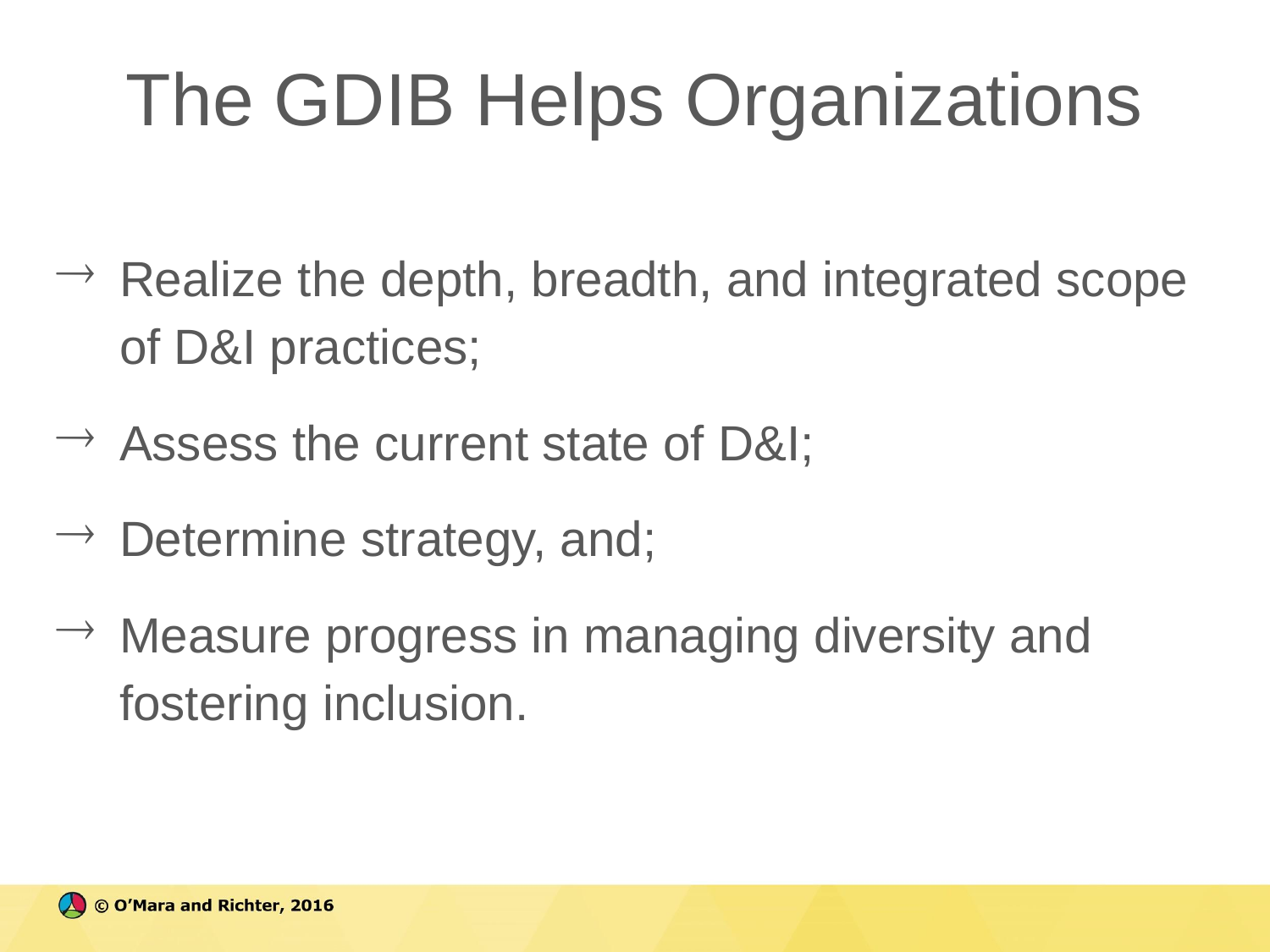

# The GDIB Helps Organizations
Realize the depth, breadth, and integrated scope of D&I practices;
Assess the current state of D&I;
Determine strategy, and;
Measure progress in managing diversity and fostering inclusion.